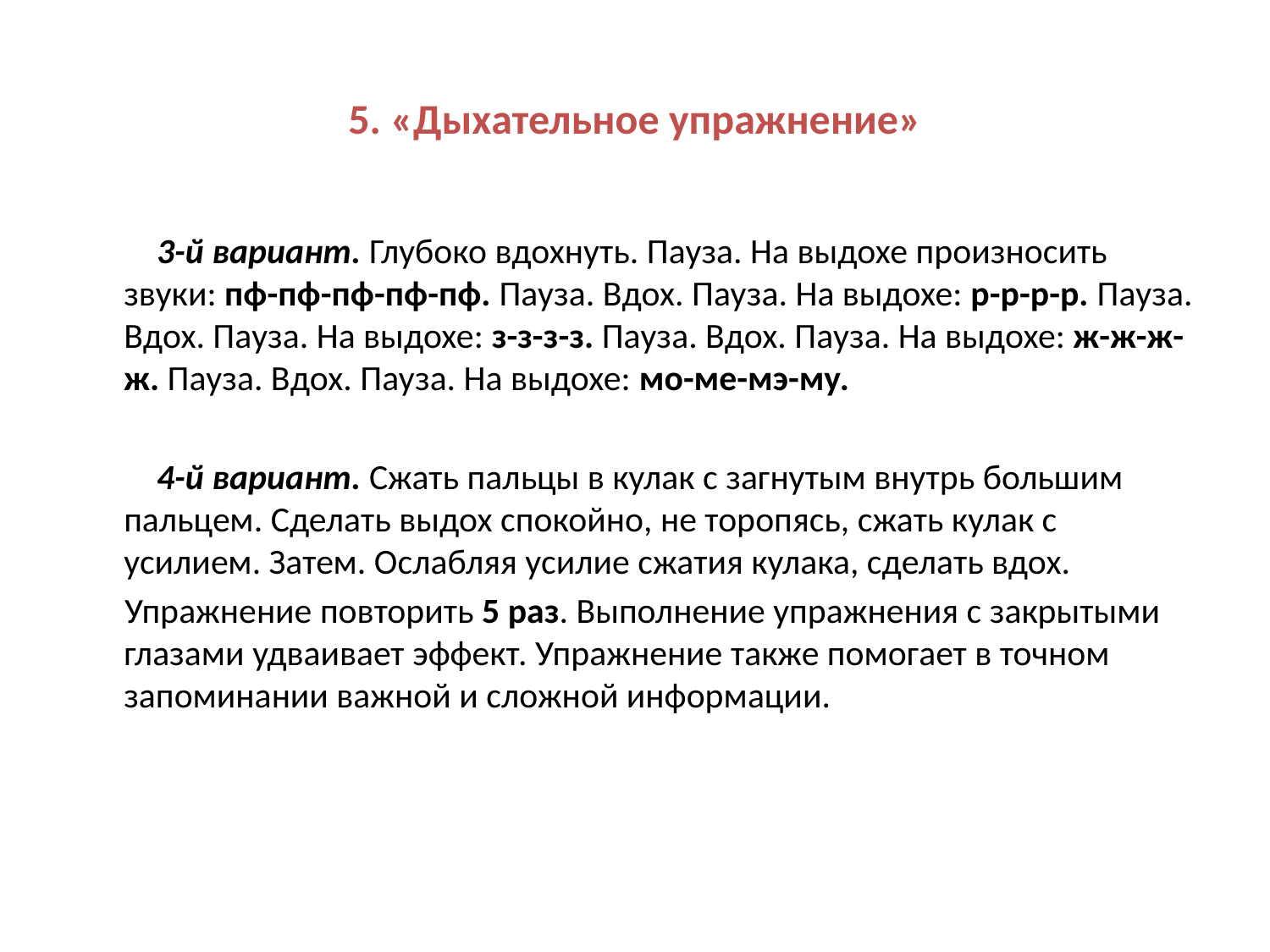

# 5. «Дыхательное упражнение»
          3-й вариант. Глубоко вдохнуть. Пауза. На выдохе произносить звуки: пф-пф-пф-пф-пф. Пауза. Вдох. Пауза. На выдохе: р-р-р-р. Пауза. Вдох. Пауза. На выдохе: з-з-з-з. Пауза. Вдох. Пауза. На выдохе: ж-ж-ж-ж. Пауза. Вдох. Пауза. На выдохе: мо-ме-мэ-му.

          4-й вариант. Сжать пальцы в кулак с загнутым внутрь большим пальцем. Сделать выдох спокойно, не торопясь, сжать кулак с усилием. Затем. Ослабляя усилие сжатия кулака, сделать вдох.
      Упражнение повторить 5 раз. Выполнение упражнения с закрытыми глазами удваивает эффект. Упражнение также помогает в точном запоминании важной и сложной информации.